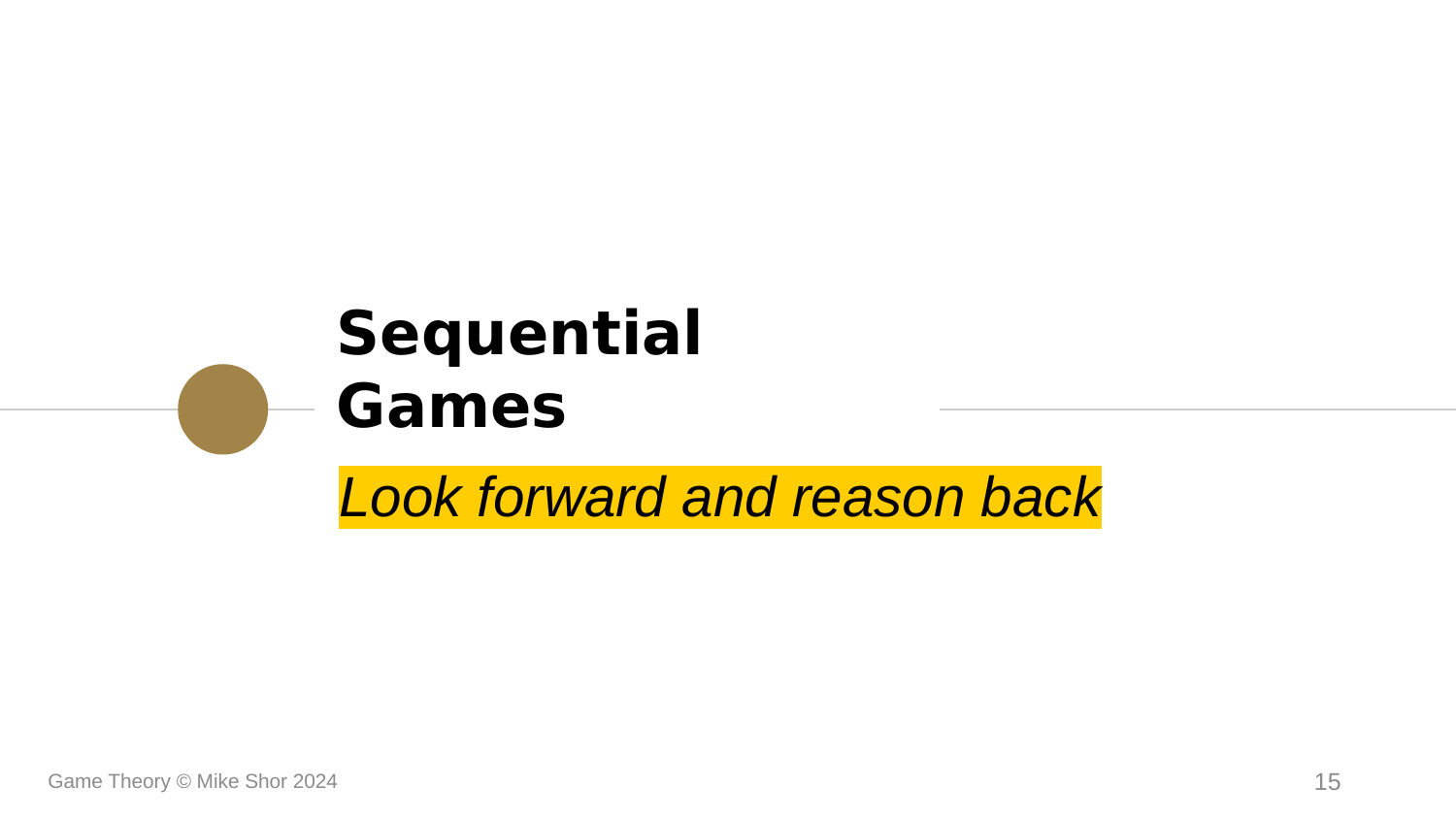

# Sequential Games
Look forward and reason back

Game Theory © Mike Shor 2024
15